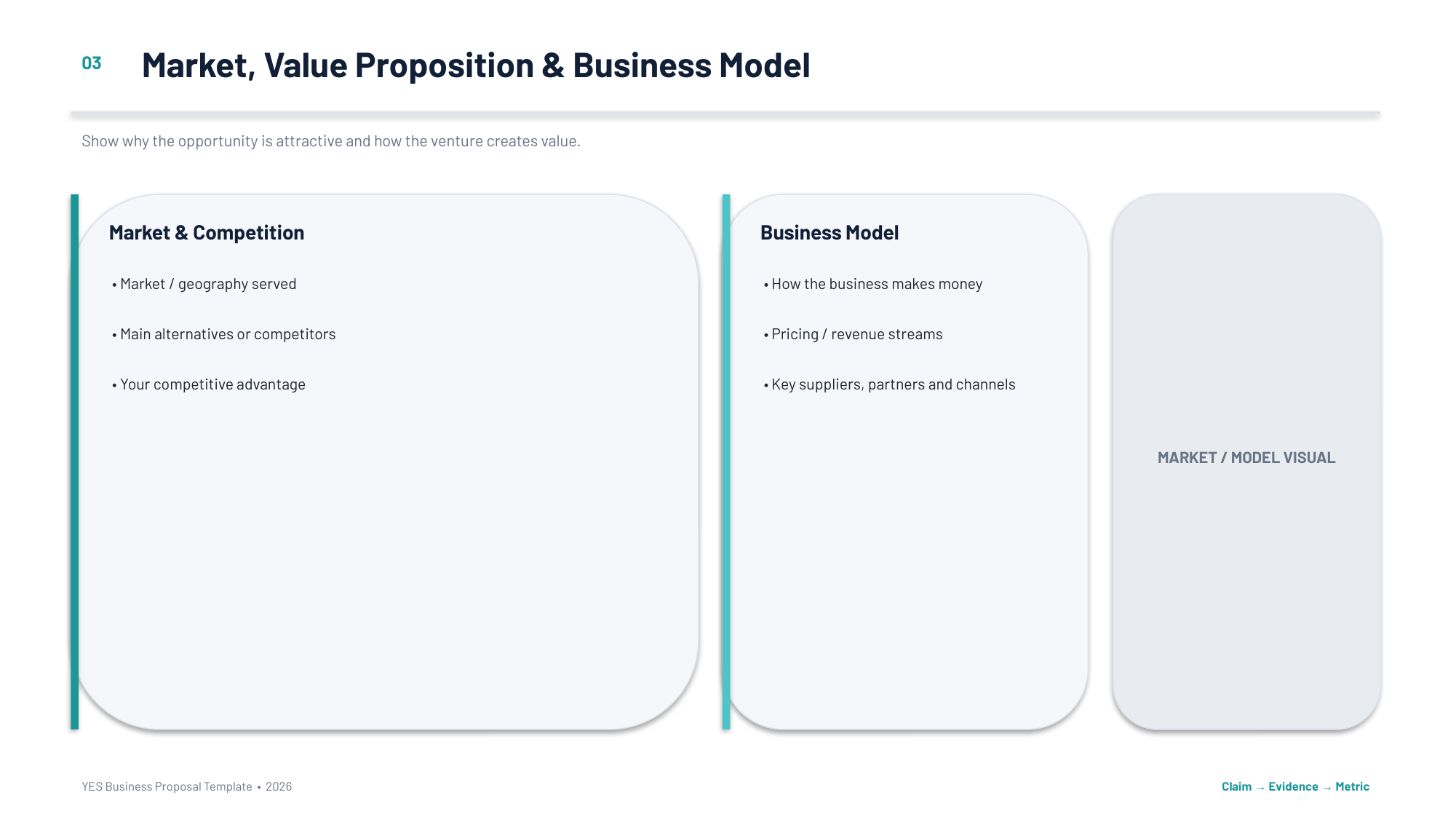

Market, Value Proposition & Business Model
03

Show why the opportunity is attractive and how the venture creates value.

Market & Competition
Business Model
• Market / geography served
• How the business makes money
• Main alternatives or competitors
• Pricing / revenue streams
• Your competitive advantage
• Key suppliers, partners and channels
MARKET / MODEL VISUAL
YES Business Proposal Template  •  2026
Claim → Evidence → Metric